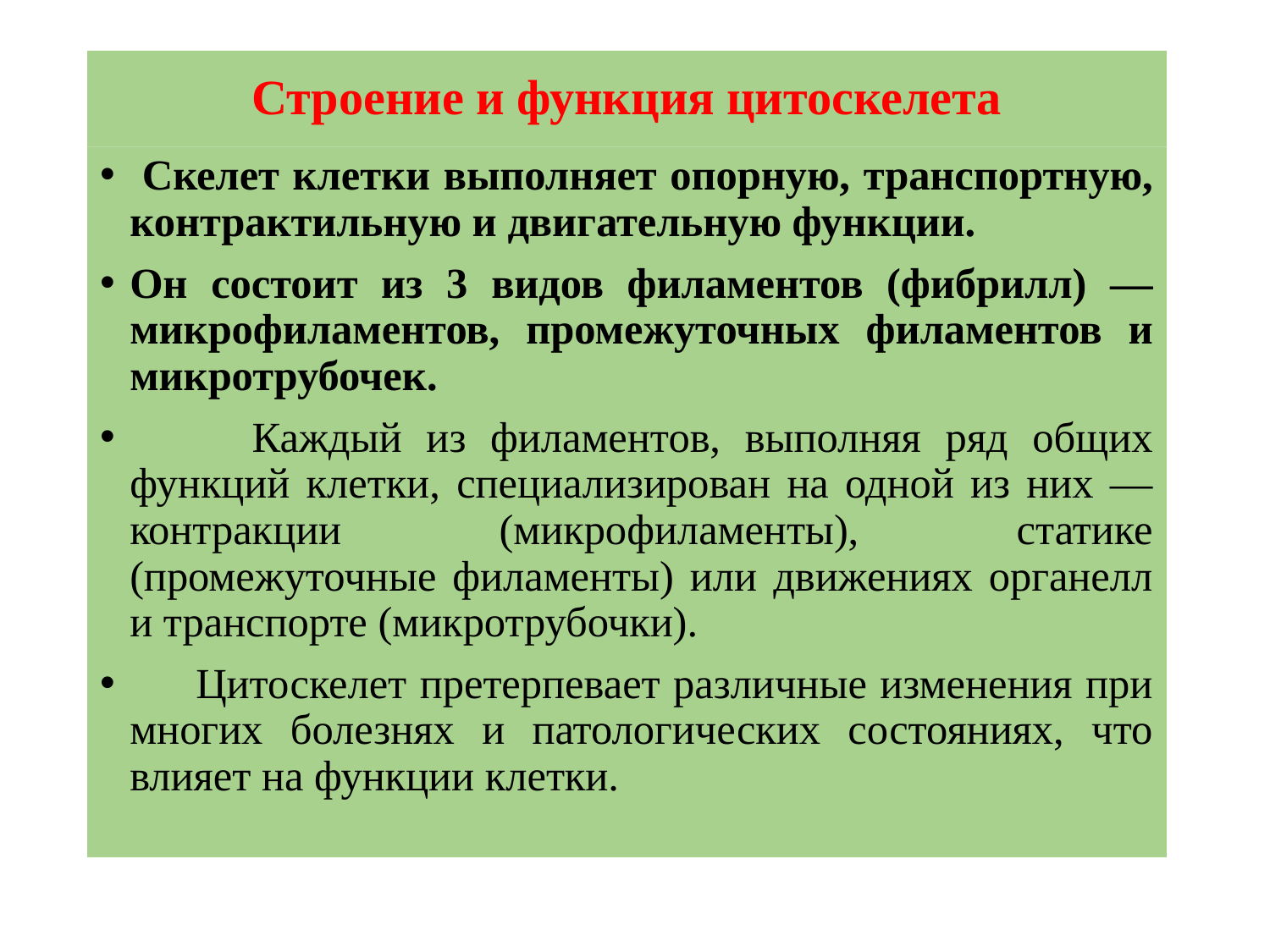

# Строение и функция цитоскелета
 Скелет клетки выполняет опорную, транспортную, контрактильную и двигательную функции.
Он состоит из 3 видов филаментов (фибрилл) — микрофиламентов, промежуточных филаментов и микротрубочек.
     Каждый из филаментов, выполняя ряд общих функций клетки, специализирован на одной из них — контракции (микрофиламенты), статике (промежуточные филаменты) или движениях органелл и транспорте (микротрубочки).
     Цитоскелет претерпевает различные изменения при многих болезнях и патологических состояниях, что влияет на функции клетки.